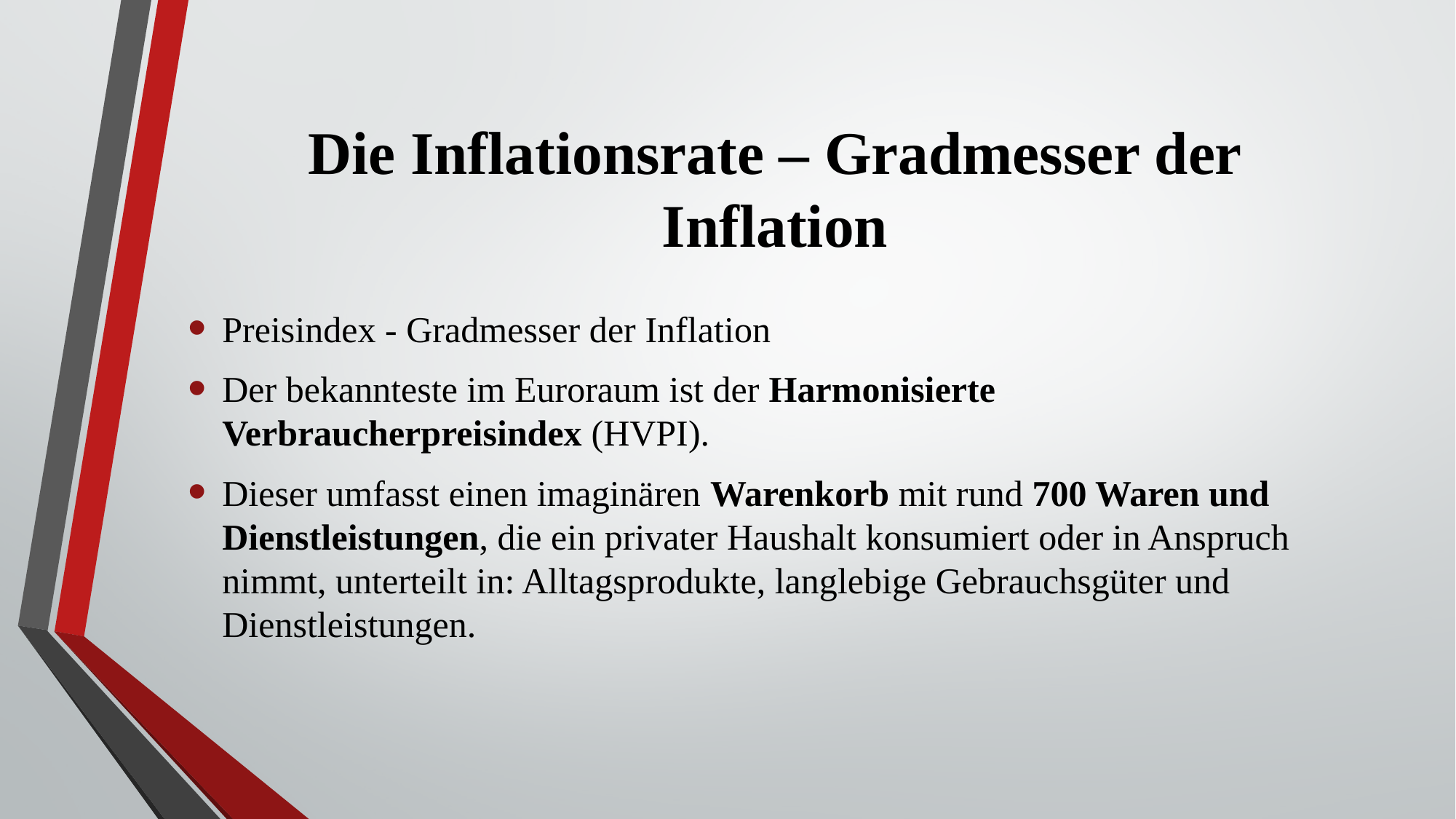

# Die Inflationsrate – Gradmesser der Inflation
Preisindex - Gradmesser der Inflation
Der bekannteste im Euroraum ist der Harmonisierte Verbraucherpreisindex (HVPI).
Dieser umfasst einen imaginären Warenkorb mit rund 700 Waren und Dienstleistungen, die ein privater Haushalt konsumiert oder in Anspruch nimmt, unterteilt in: Alltagsprodukte, langlebige Gebrauchsgüter und Dienstleistungen.